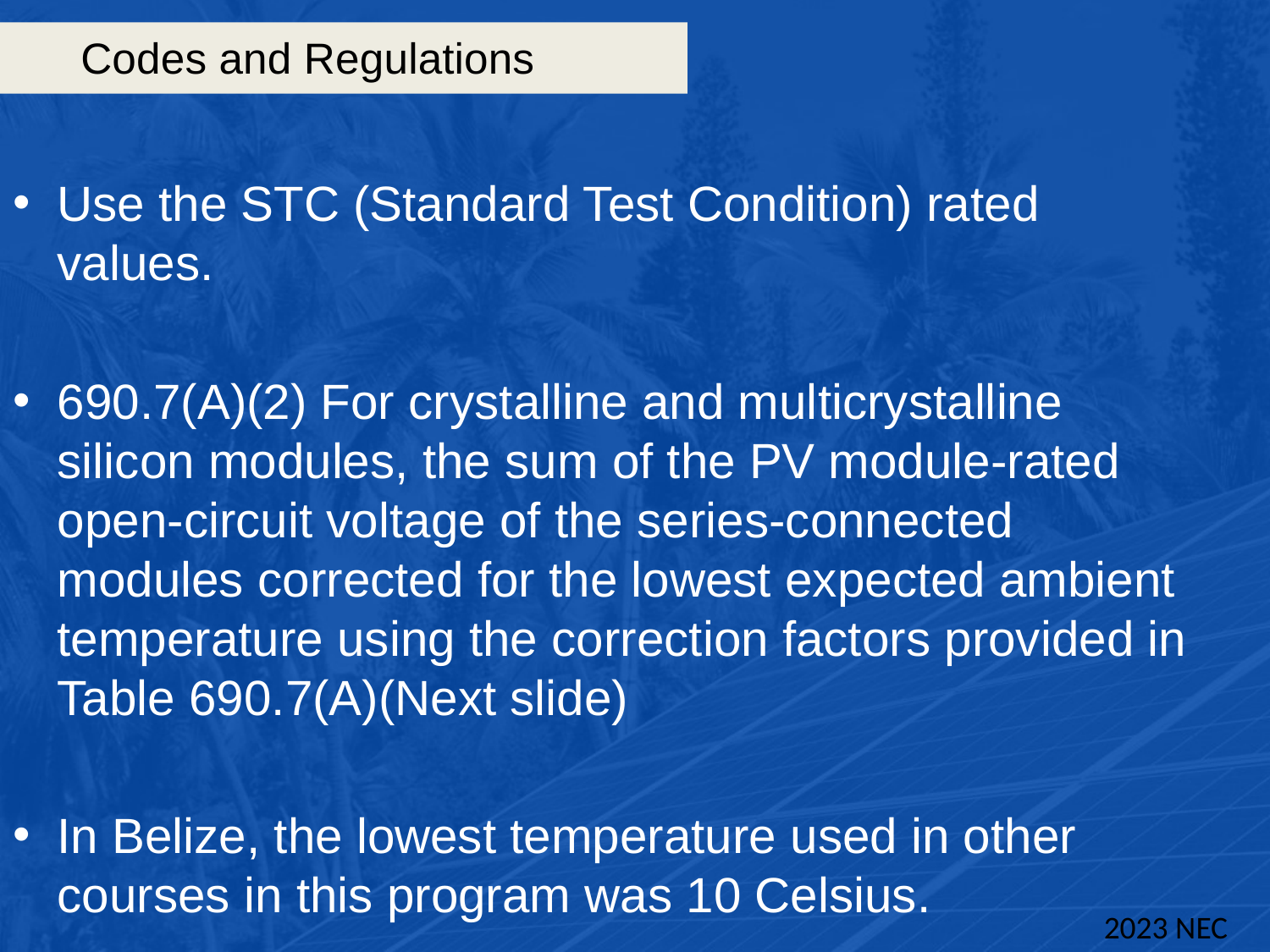

# Codes and Regulations
Use the STC (Standard Test Condition) rated values.

690.7(A)(2) For crystalline and multicrystalline silicon modules, the sum of the PV module-rated open-circuit voltage of the series-connected modules corrected for the lowest expected ambient temperature using the correction factors provided in Table 690.7(A)(Next slide)

In Belize, the lowest temperature used in other courses in this program was 10 Celsius.

2023 NEC